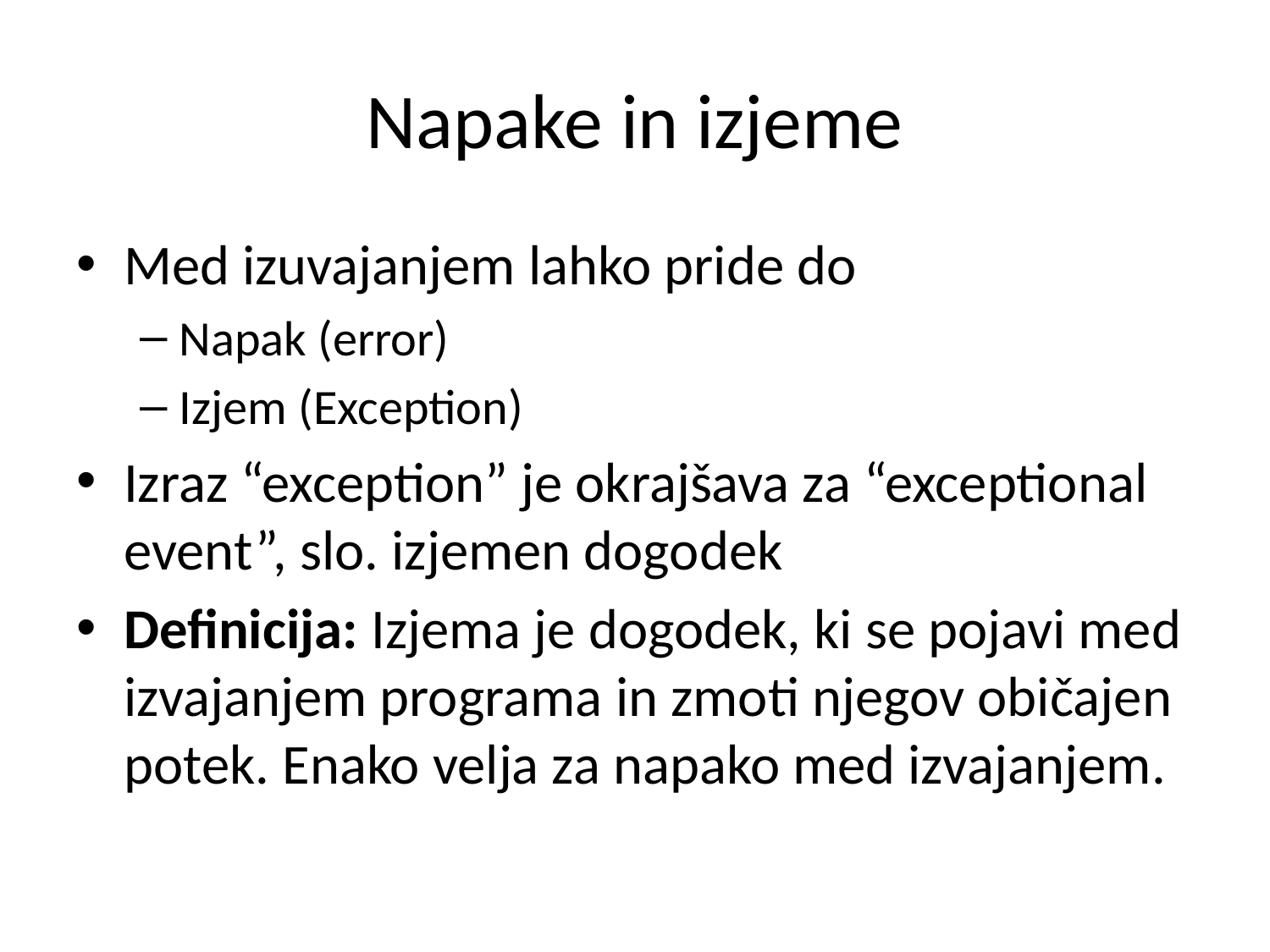

# Napake in izjeme
Med izuvajanjem lahko pride do
Napak (error)
Izjem (Exception)
Izraz “exception” je okrajšava za “exceptional event”, slo. izjemen dogodek
Definicija: Izjema je dogodek, ki se pojavi med izvajanjem programa in zmoti njegov običajen potek. Enako velja za napako med izvajanjem.